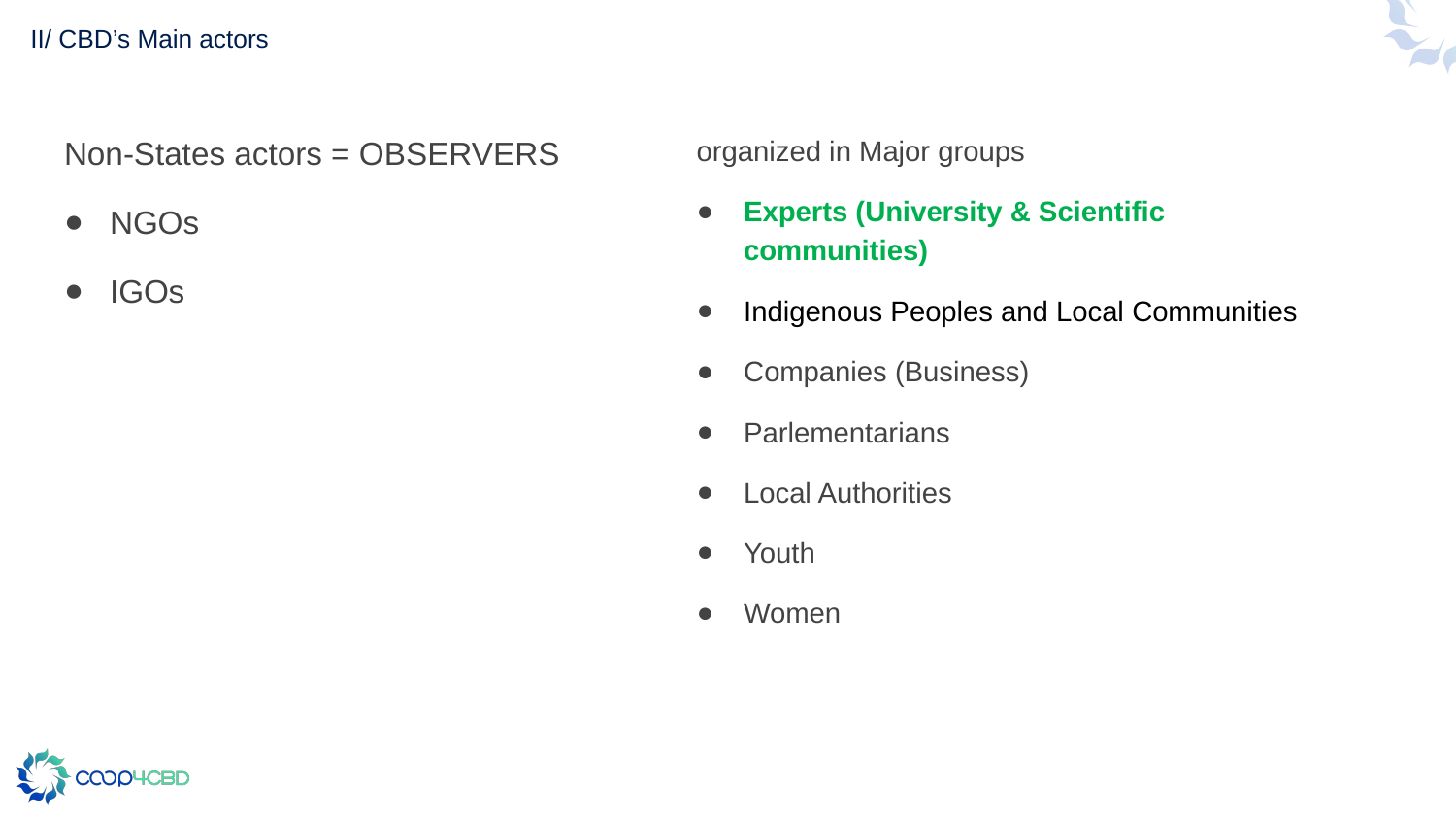

# II/ CBD’s Main actors
Non-States actors = OBSERVERS
NGOs
IGOs
organized in Major groups
Experts (University & Scientific communities)
Indigenous Peoples and Local Communities
Companies (Business)
Parlementarians
Local Authorities
Youth
Women